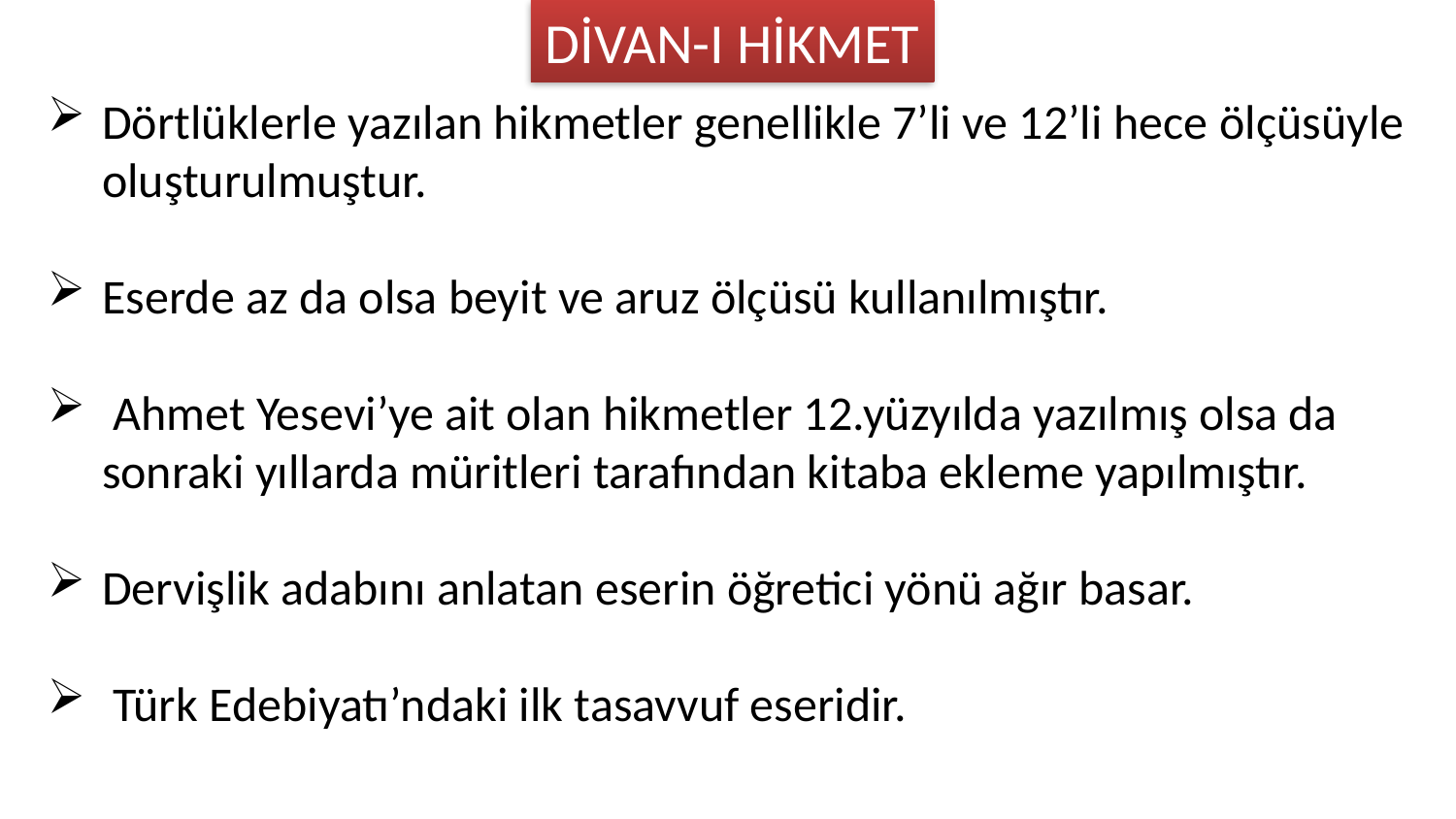

DİVAN-I HİKMET
Dörtlüklerle yazılan hikmetler genellikle 7’li ve 12’li hece ölçüsüyle oluşturulmuştur.

Eserde az da olsa beyit ve aruz ölçüsü kullanılmıştır.

 Ahmet Yesevi’ye ait olan hikmetler 12.yüzyılda yazılmış olsa da sonraki yıllarda müritleri tarafından kitaba ekleme yapılmıştır.

Dervişlik adabını anlatan eserin öğretici yönü ağır basar.

 Türk Edebiyatı’ndaki ilk tasavvuf eseridir.